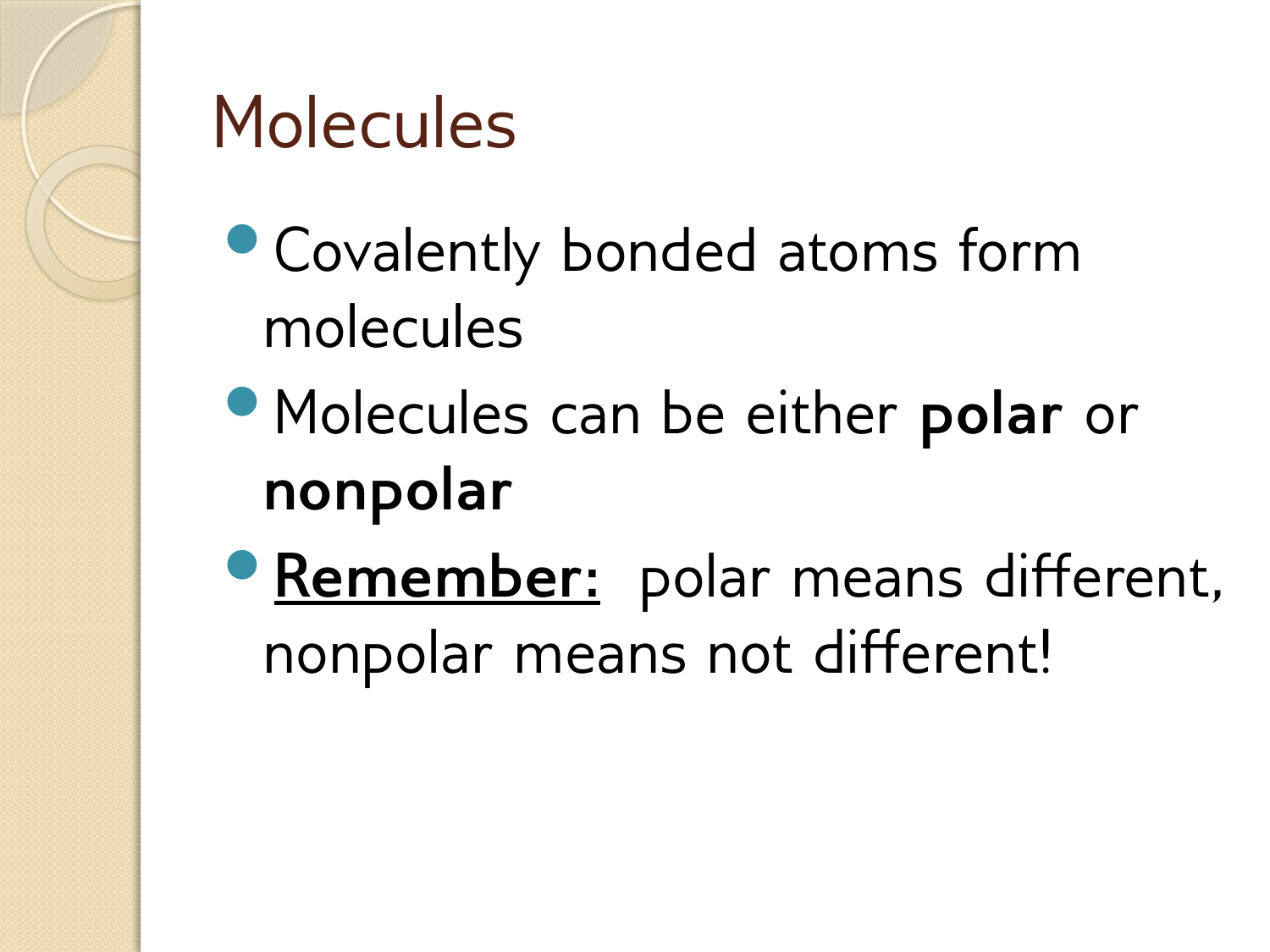

# Molecules
Covalently bonded atoms form molecules
Molecules can be either polar or nonpolar
Remember:  polar means different, nonpolar means not different!